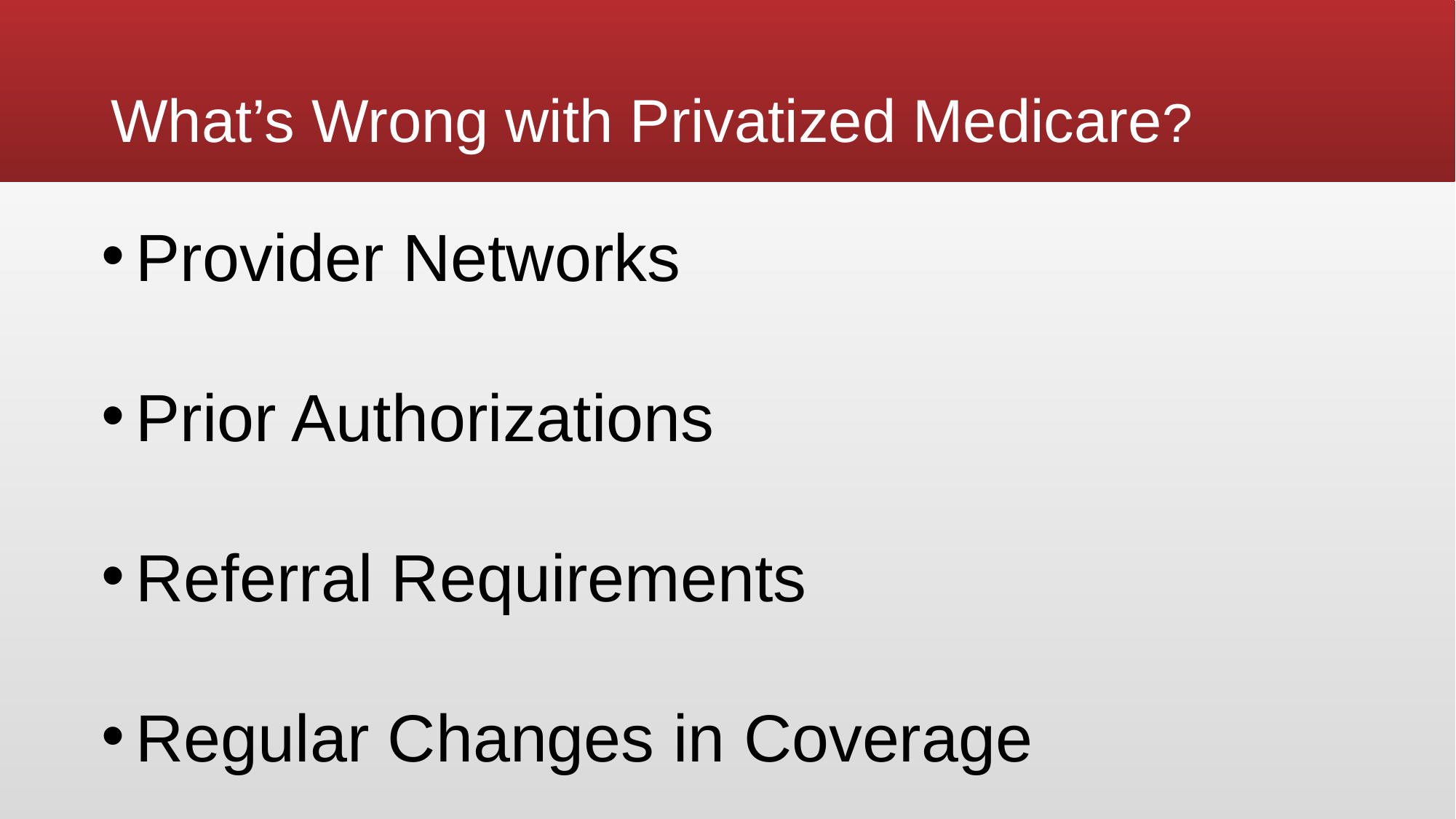

# What’s Wrong with Privatized Medicare?
Provider Networks

Prior Authorizations

Referral Requirements

Regular Changes in Coverage